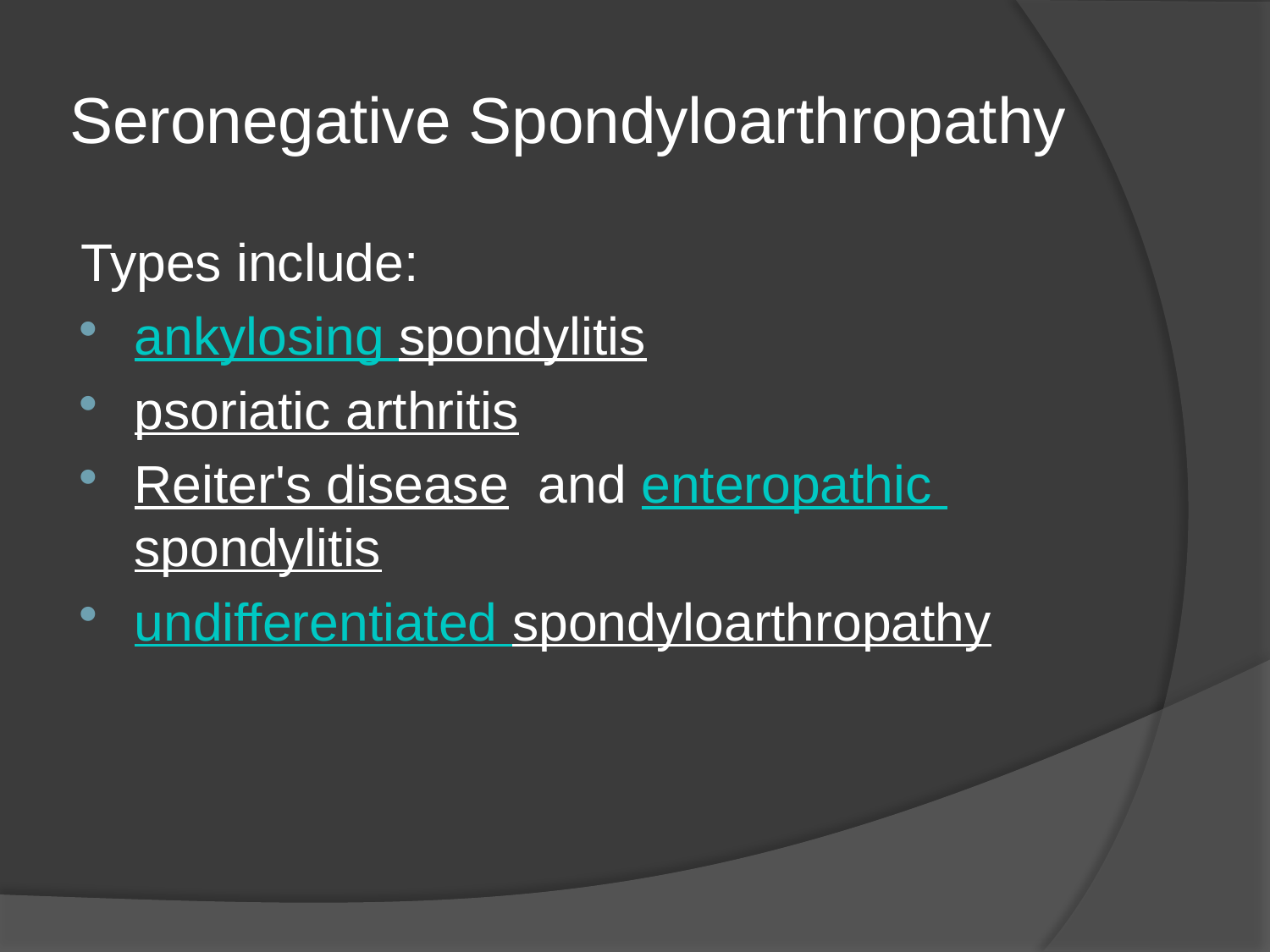

# Seronegative Spondyloarthropathy
Types include:
ankylosing spondylitis
psoriatic arthritis
Reiter's disease  and enteropathic spondylitis
undifferentiated spondyloarthropathy